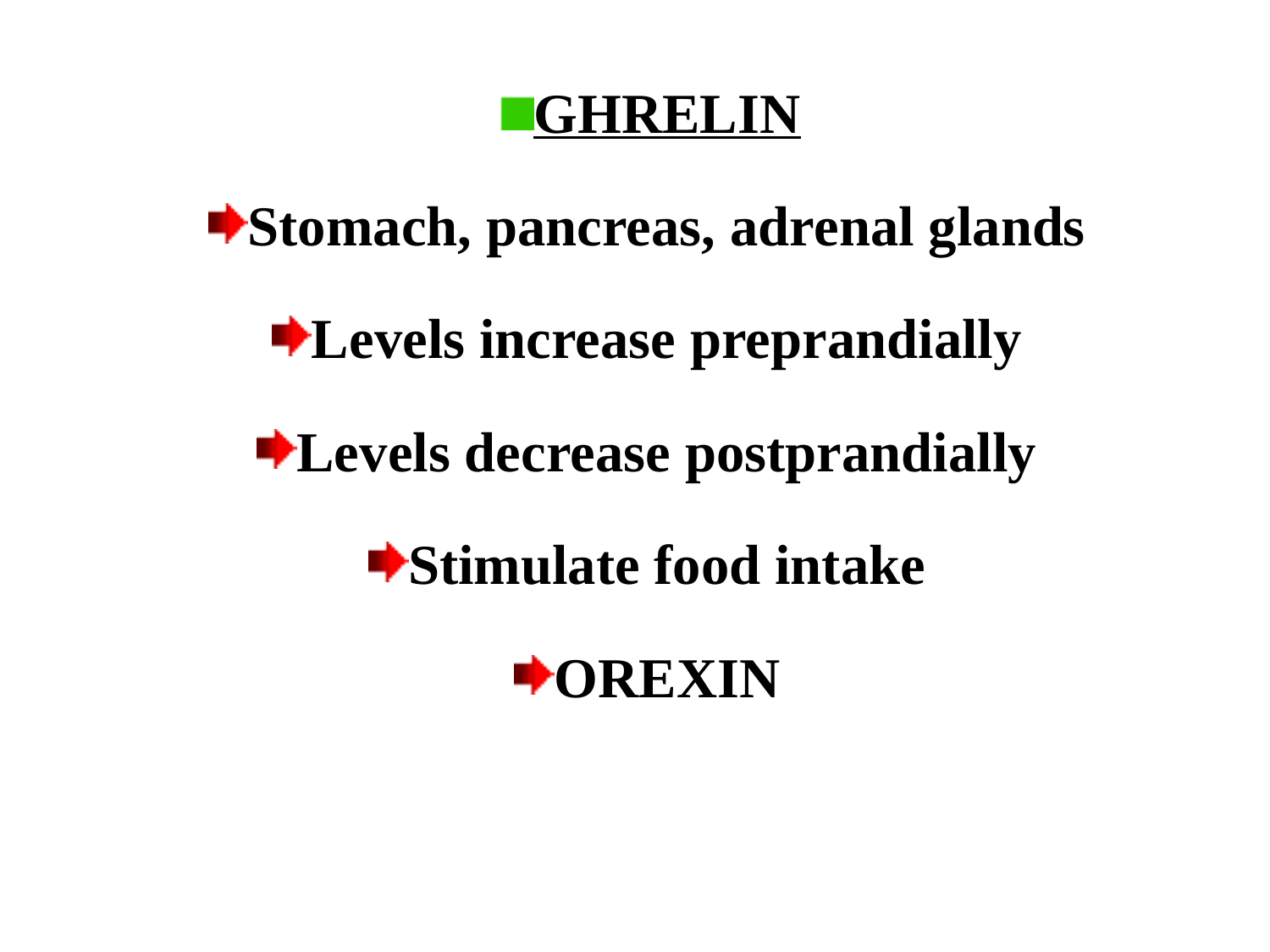

GHRELIN
Stomach, pancreas, adrenal glands
Levels increase preprandially
Levels decrease postprandially
Stimulate food intake
OREXIN